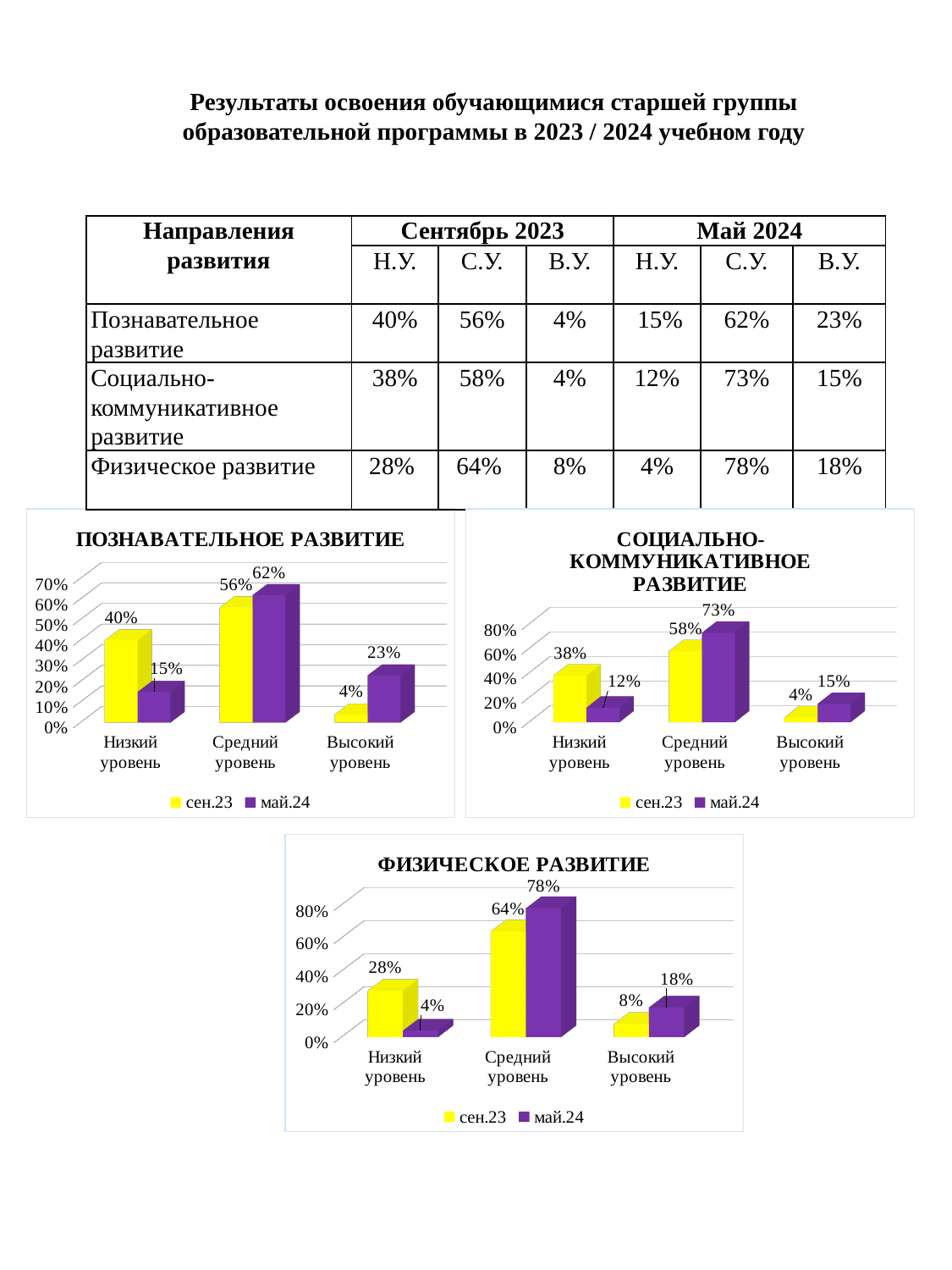

Результаты освоения обучающимися старшей группы образовательной программы в 2023 / 2024 учебном году
| Направления развития | Сентябрь 2023 |  |  | Май 2024 |  |  |
| --- | --- | --- | --- | --- | --- | --- |
|  | Н.У. | С.У. | В.У. | Н.У. | С.У. | В.У. |
| Познавательное развитие | 40% | 56% | 4% | 15% | 62% | 23% |
| Социально-коммуникативное развитие | 38% | 58% | 4% | 12% | 73% | 15% |
| Физическое развитие | 28% | 64% | 8% | 4% | 78% | 18% |

[unsupported chart]

[unsupported chart]

[unsupported chart]